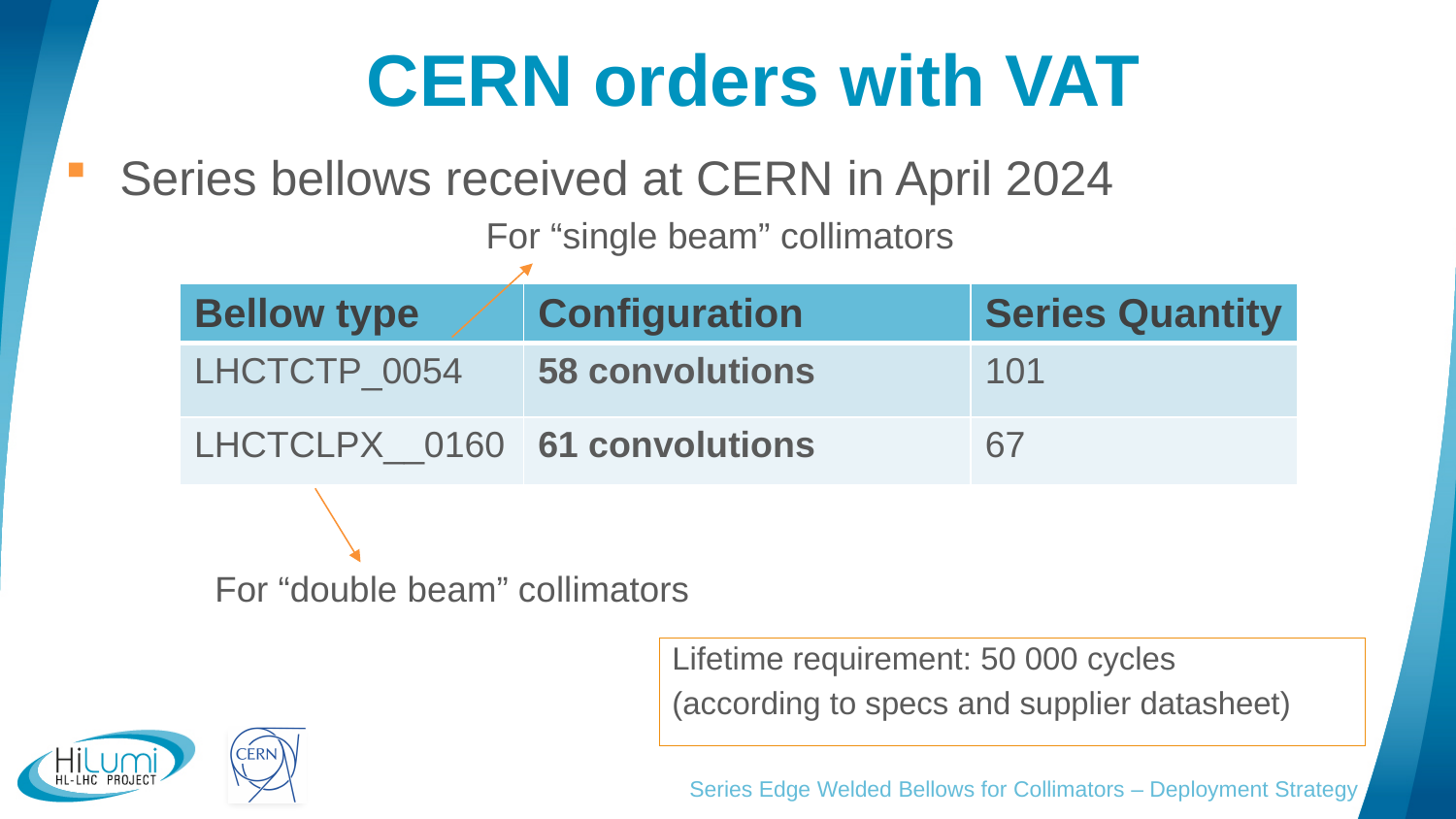

# CERN orders with VAT
Series bellows received at CERN in April 2024
For “single beam” collimators
| Bellow type | Configuration | Series Quantity |
| --- | --- | --- |
| LHCTCTP\_0054 | 58 convolutions | 101 |
| LHCTCLPX\_\_0160 | 61 convolutions | 67 |
For “double beam” collimators
Lifetime requirement: 50 000 cycles
(according to specs and supplier datasheet)
Series Edge Welded Bellows for Collimators – Deployment Strategy